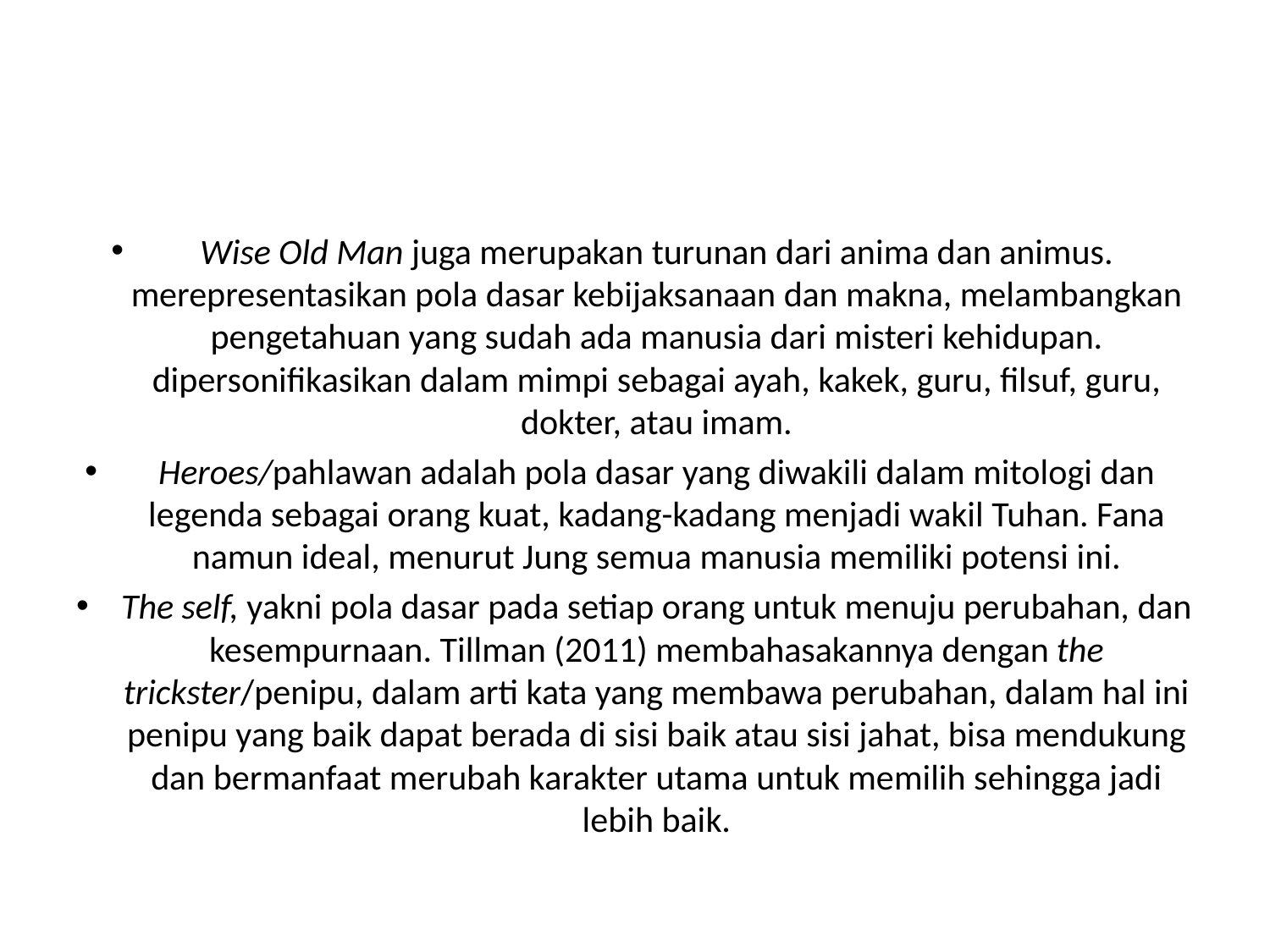

#
Wise Old Man juga merupakan turunan dari anima dan animus. merepresentasikan pola dasar kebijaksanaan dan makna, melambangkan pengetahuan yang sudah ada manusia dari misteri kehidupan. dipersonifikasikan dalam mimpi sebagai ayah, kakek, guru, filsuf, guru, dokter, atau imam.
Heroes/pahlawan adalah pola dasar yang diwakili dalam mitologi dan legenda sebagai orang kuat, kadang-kadang menjadi wakil Tuhan. Fana namun ideal, menurut Jung semua manusia memiliki potensi ini.
The self, yakni pola dasar pada setiap orang untuk menuju perubahan, dan kesempurnaan. Tillman (2011) membahasakannya dengan the trickster/penipu, dalam arti kata yang membawa perubahan, dalam hal ini penipu yang baik dapat berada di sisi baik atau sisi jahat, bisa mendukung dan bermanfaat merubah karakter utama untuk memilih sehingga jadi lebih baik.